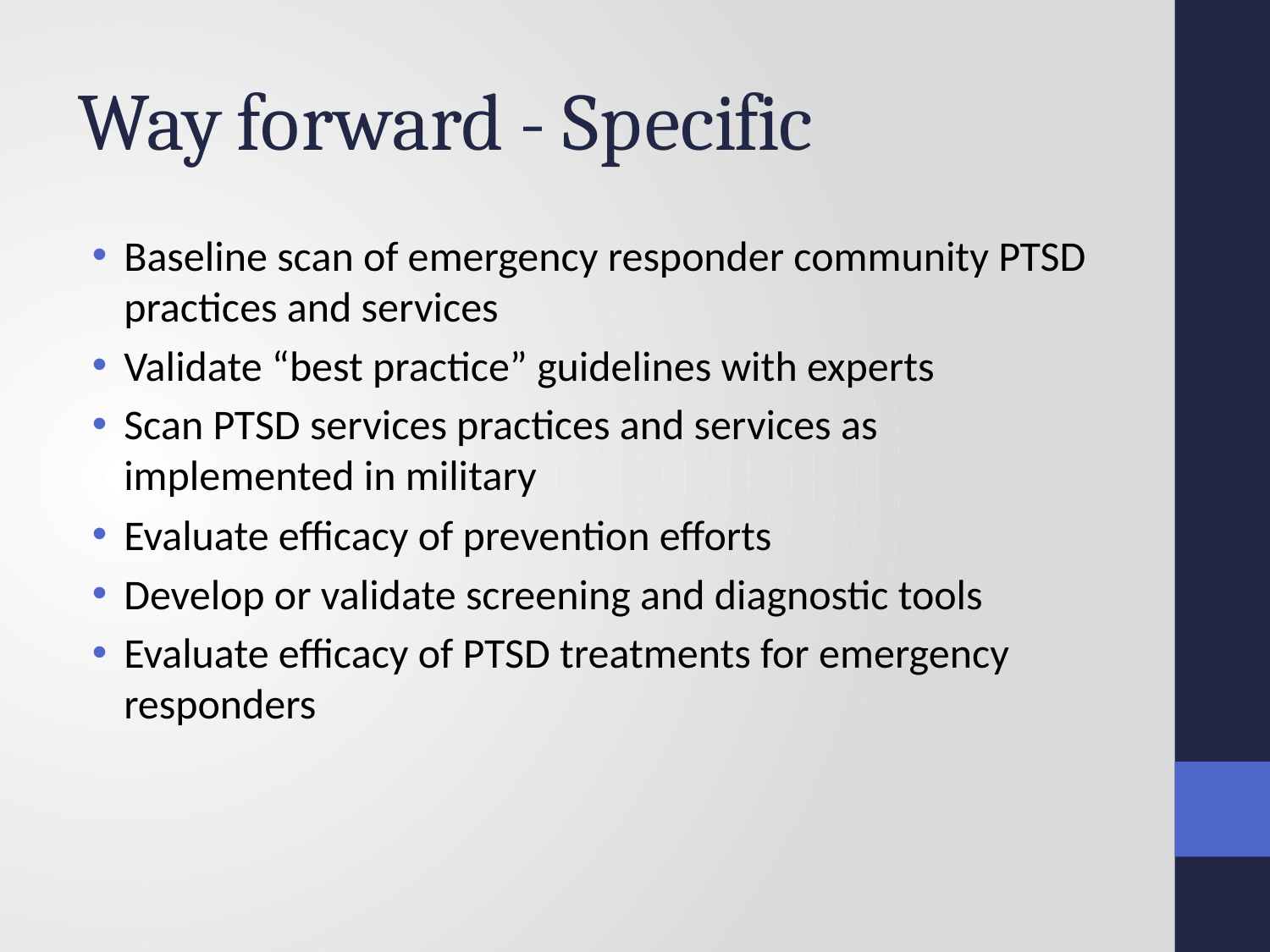

# Way forward - Specific
Baseline scan of emergency responder community PTSD practices and services
Validate “best practice” guidelines with experts
Scan PTSD services practices and services as implemented in military
Evaluate efficacy of prevention efforts
Develop or validate screening and diagnostic tools
Evaluate efficacy of PTSD treatments for emergency responders